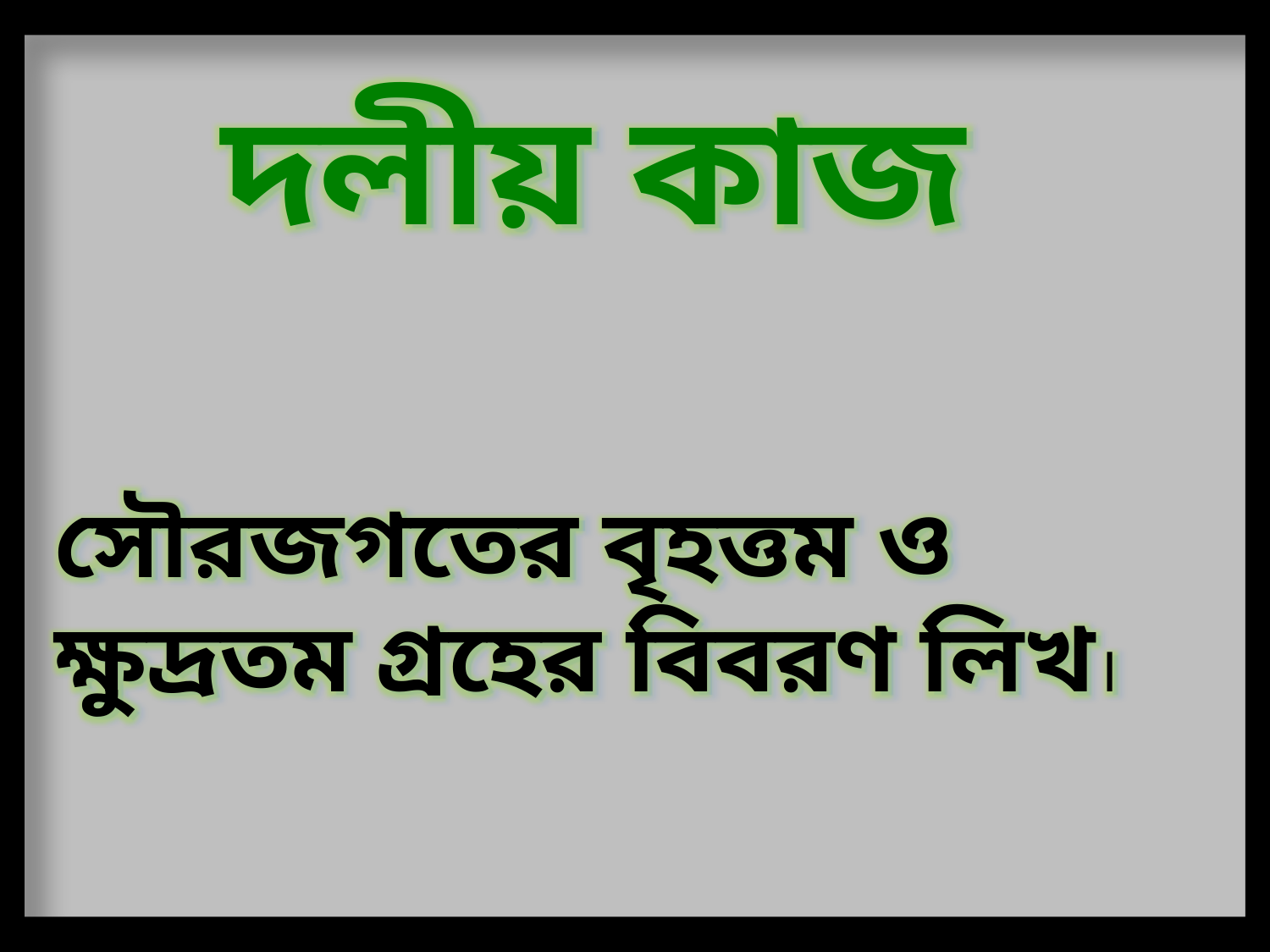

দলীয় কাজ
সৌরজগতের বৃহত্তম ও ক্ষুদ্রতম গ্রহের বিবরণ লিখ।